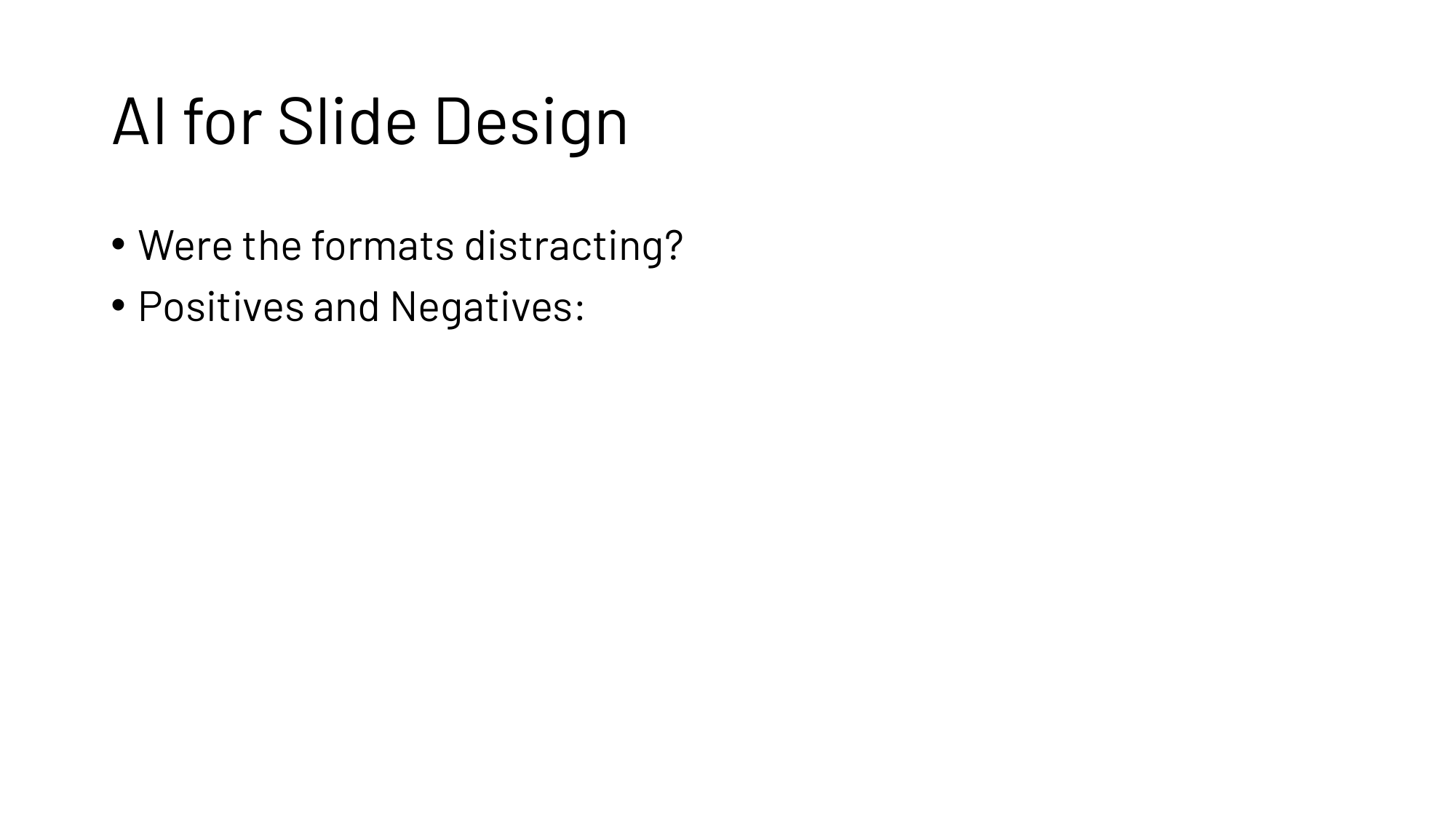

# AI for Slide Design
Were the formats distracting?
Positives and Negatives: